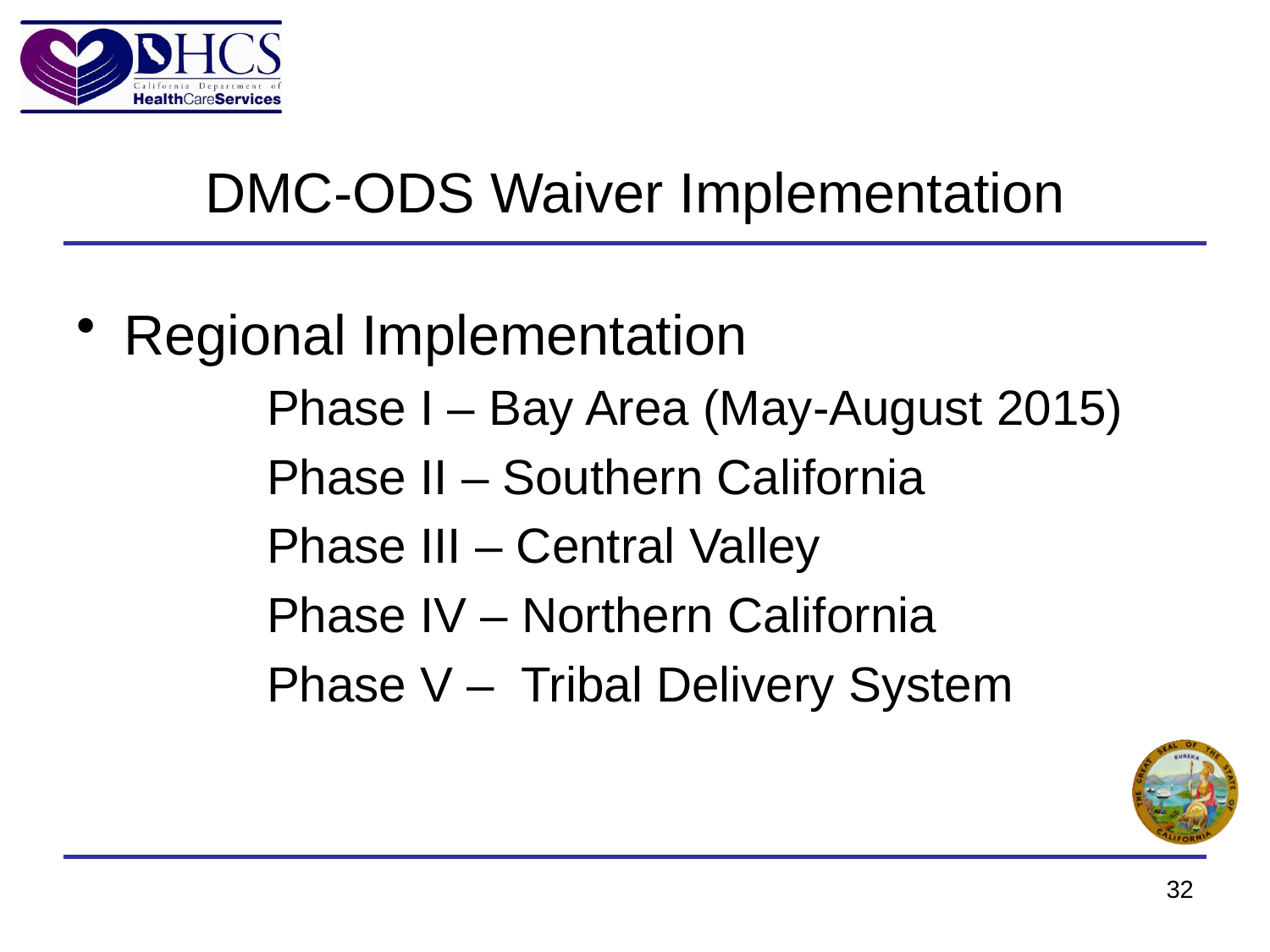

# DMC-ODS Waiver Implementation
Regional Implementation
	Phase I – Bay Area (May-August 2015)
	Phase II – Southern California
	Phase III – Central Valley
	Phase IV – Northern California
	Phase V –  Tribal Delivery System
32